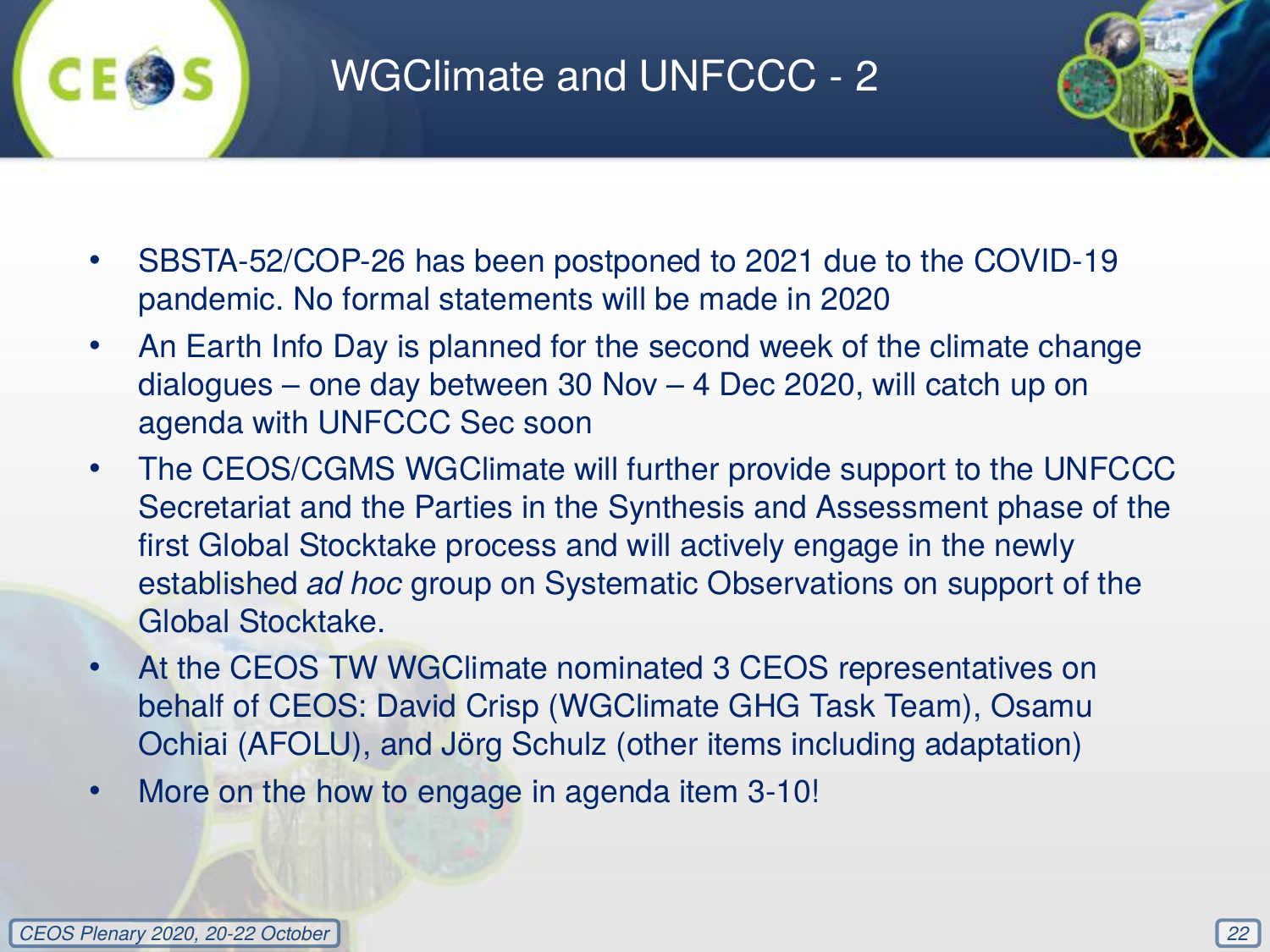

WGClimate and UNFCCC - 2
SBSTA-52/COP-26 has been postponed to 2021 due to the COVID-19 pandemic. No formal statements will be made in 2020
An Earth Info Day is planned for the second week of the climate change dialogues – one day between 30 Nov – 4 Dec 2020, will catch up on agenda with UNFCCC Sec soon
The CEOS/CGMS WGClimate will further provide support to the UNFCCC Secretariat and the Parties in the Synthesis and Assessment phase of the first Global Stocktake process and will actively engage in the newly established ad hoc group on Systematic Observations on support of the Global Stocktake.
At the CEOS TW WGClimate nominated 3 CEOS representatives on behalf of CEOS: David Crisp (WGClimate GHG Task Team), Osamu Ochiai (AFOLU), and Jörg Schulz (other items including adaptation)
More on the how to engage in agenda item 3-10!

22